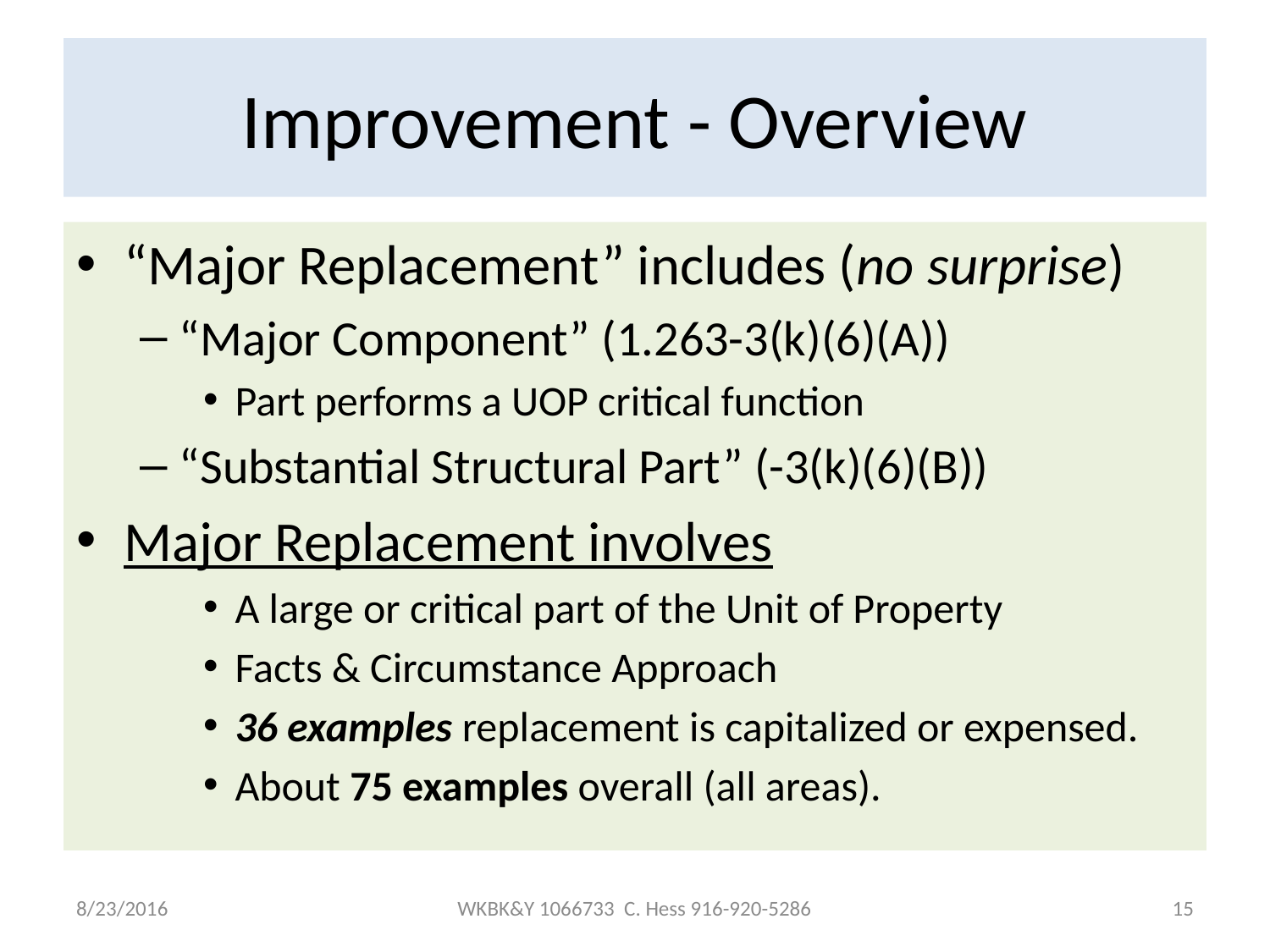

# Improvement - Overview
“Major Replacement” includes (no surprise)
“Major Component” (1.263-3(k)(6)(A))
Part performs a UOP critical function
“Substantial Structural Part” (-3(k)(6)(B))
Major Replacement involves
A large or critical part of the Unit of Property
Facts & Circumstance Approach
36 examples replacement is capitalized or expensed.
About 75 examples overall (all areas).

8/23/2016
WKBK&Y 1066733  C. Hess 916-920-5286
15